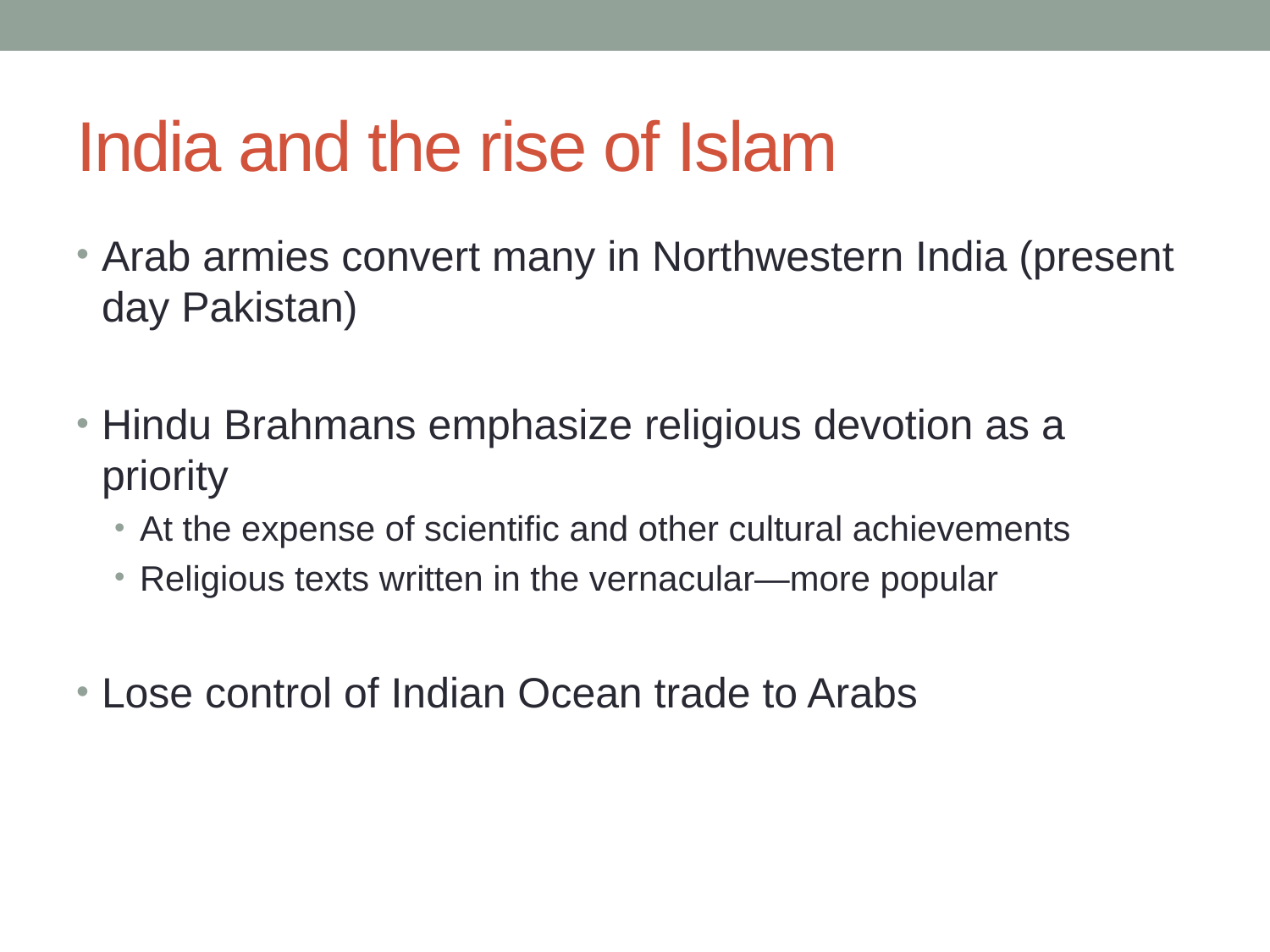

# India and the rise of Islam
Arab armies convert many in Northwestern India (present day Pakistan)

Hindu Brahmans emphasize religious devotion as a priority
At the expense of scientific and other cultural achievements
Religious texts written in the vernacular—more popular

Lose control of Indian Ocean trade to Arabs